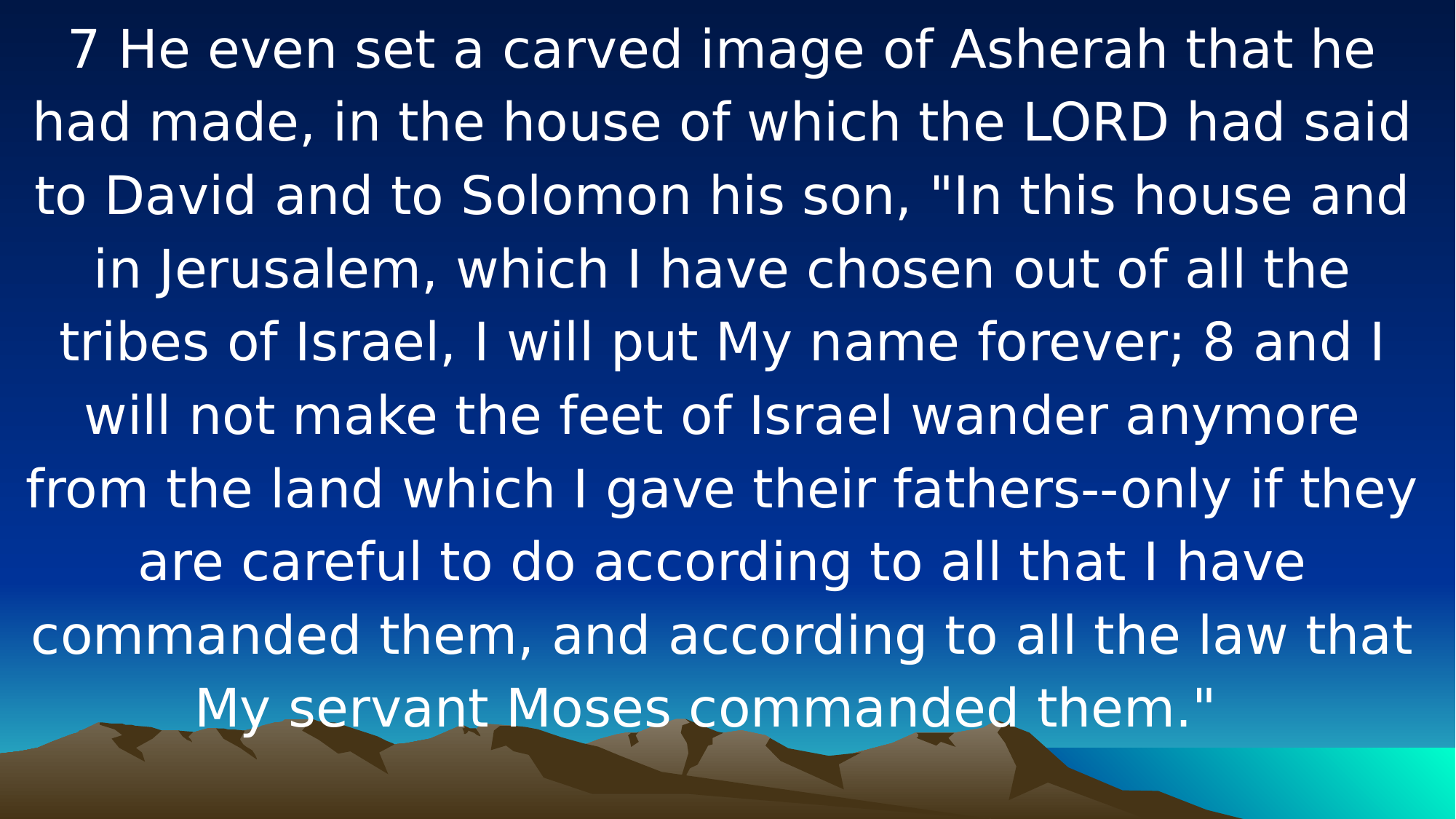

7 He even set a carved image of Asherah that he had made, in the house of which the LORD had said to David and to Solomon his son, "In this house and in Jerusalem, which I have chosen out of all the tribes of Israel, I will put My name forever; 8 and I will not make the feet of Israel wander anymore from the land which I gave their fathers--only if they are careful to do according to all that I have commanded them, and according to all the law that My servant Moses commanded them."